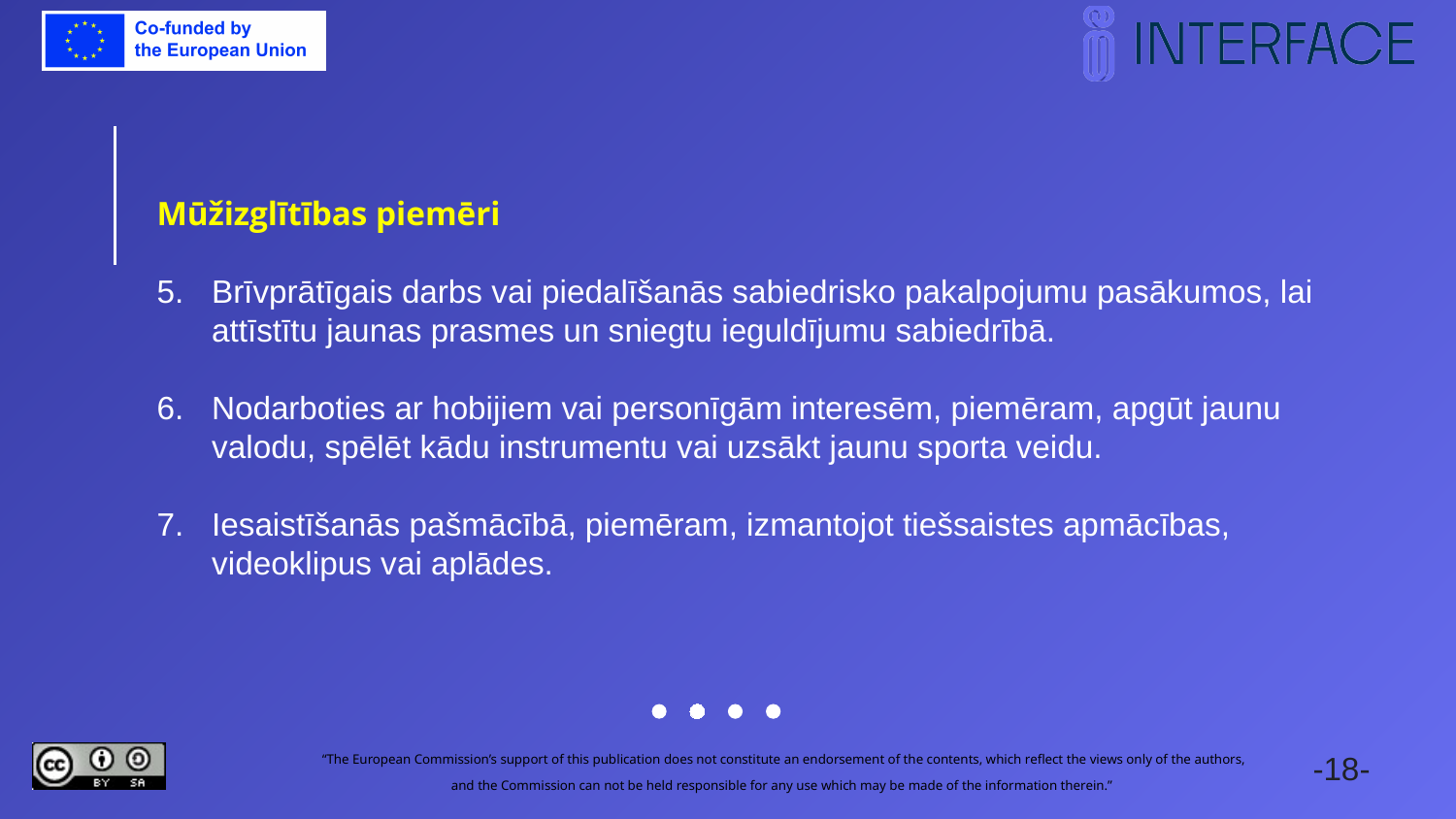

Mūžizglītības piemēri

Brīvprātīgais darbs vai piedalīšanās sabiedrisko pakalpojumu pasākumos, lai attīstītu jaunas prasmes un sniegtu ieguldījumu sabiedrībā.

Nodarboties ar hobijiem vai personīgām interesēm, piemēram, apgūt jaunu valodu, spēlēt kādu instrumentu vai uzsākt jaunu sporta veidu.

Iesaistīšanās pašmācībā, piemēram, izmantojot tiešsaistes apmācības, videoklipus vai aplādes.